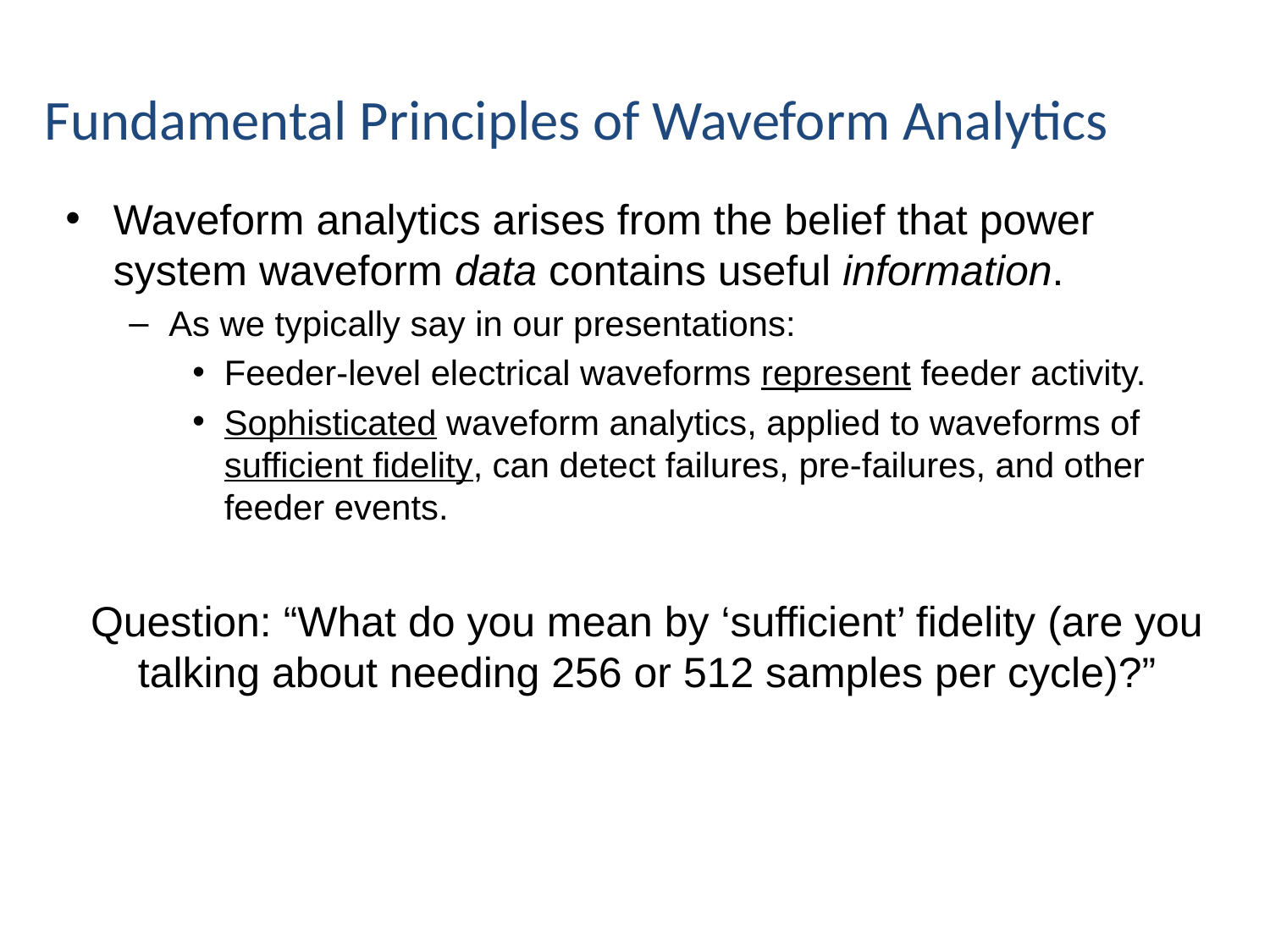

# Fundamental Principles of Waveform Analytics
Waveform analytics arises from the belief that power system waveform data contains useful information.
As we typically say in our presentations:
Feeder-level electrical waveforms represent feeder activity.
Sophisticated waveform analytics, applied to waveforms of sufficient fidelity, can detect failures, pre-failures, and other feeder events.

Question: “What do you mean by ‘sufficient’ fidelity (are you talking about needing 256 or 512 samples per cycle)?”